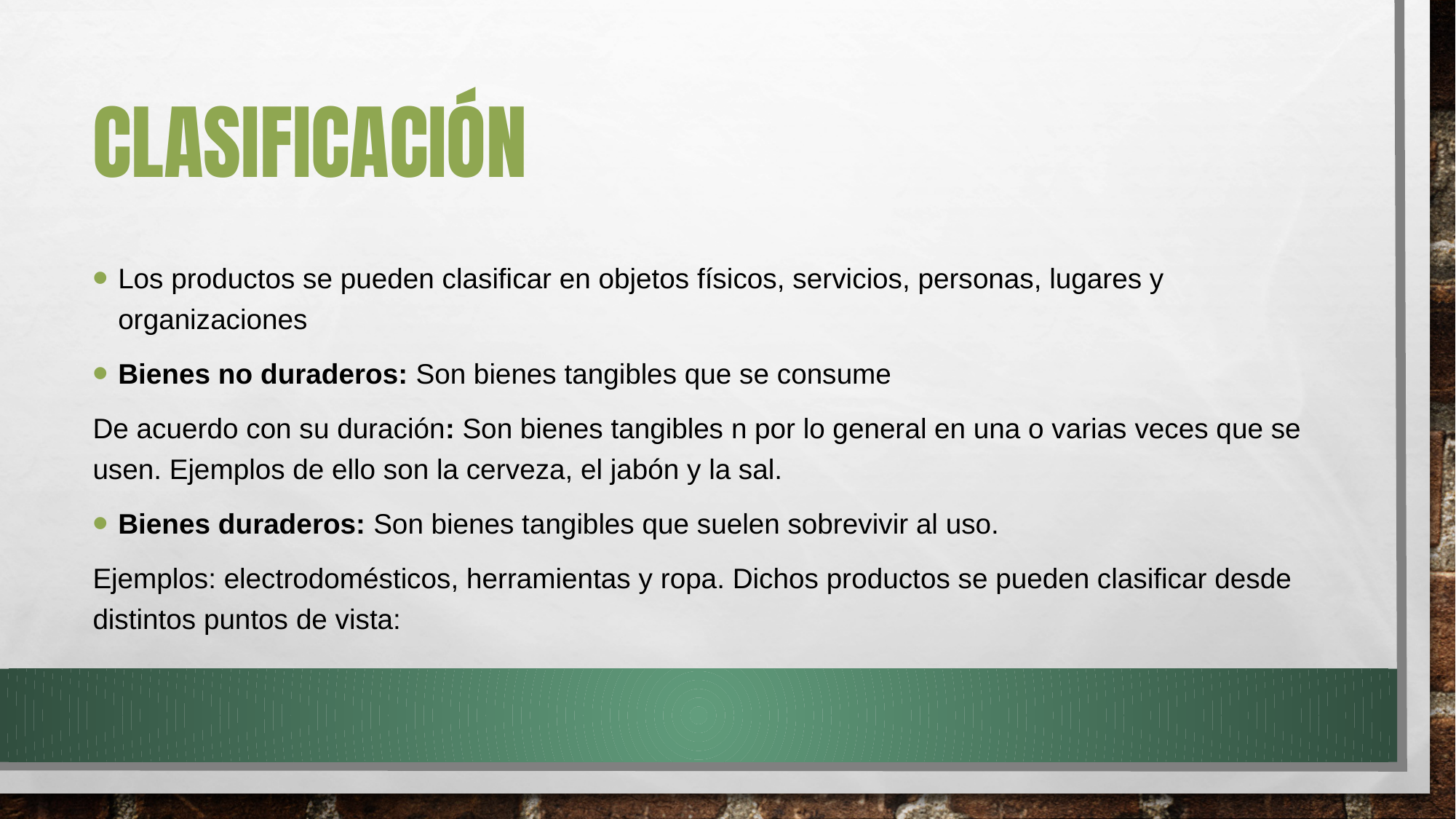

# Clasificación
Los productos se pueden clasificar en objetos físicos, servicios, personas, lugares y organizaciones
Bienes no duraderos: Son bienes tangibles que se consume
De acuerdo con su duración: Son bienes tangibles n por lo general en una o varias veces que se usen. Ejemplos de ello son la cerveza, el jabón y la sal.
Bienes duraderos: Son bienes tangibles que suelen sobrevivir al uso.
Ejemplos: electrodomésticos, herramientas y ropa. Dichos productos se pueden clasificar desde distintos puntos de vista: